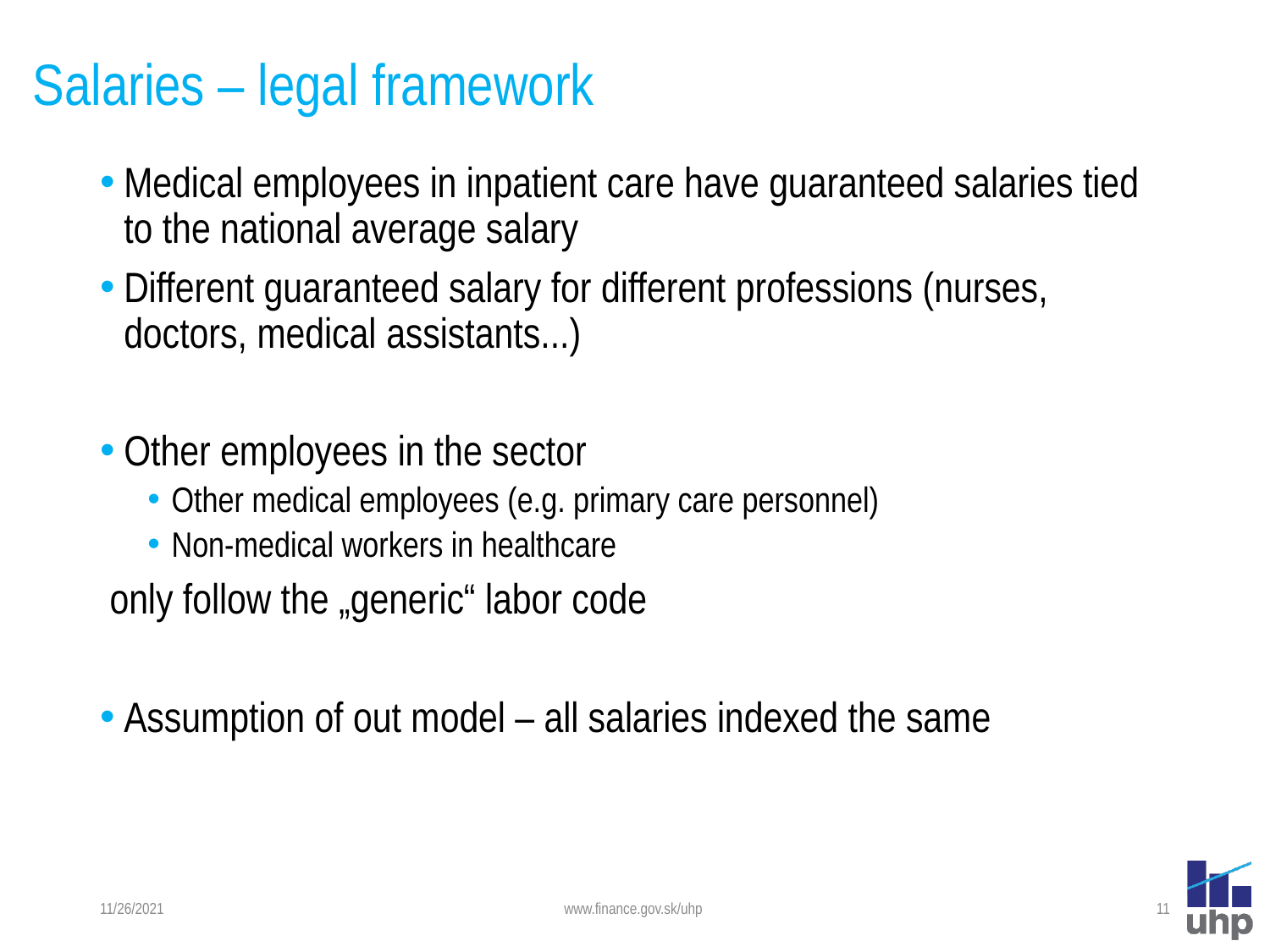

# Salaries – legal framework
Medical employees in inpatient care have guaranteed salaries tied to the national average salary
Different guaranteed salary for different professions (nurses, doctors, medical assistants...)

Other employees in the sector
Other medical employees (e.g. primary care personnel)
Non-medical workers in healthcare
 only follow the „generic“ labor code

Assumption of out model – all salaries indexed the same
11/26/2021
www.finance.gov.sk/uhp
11